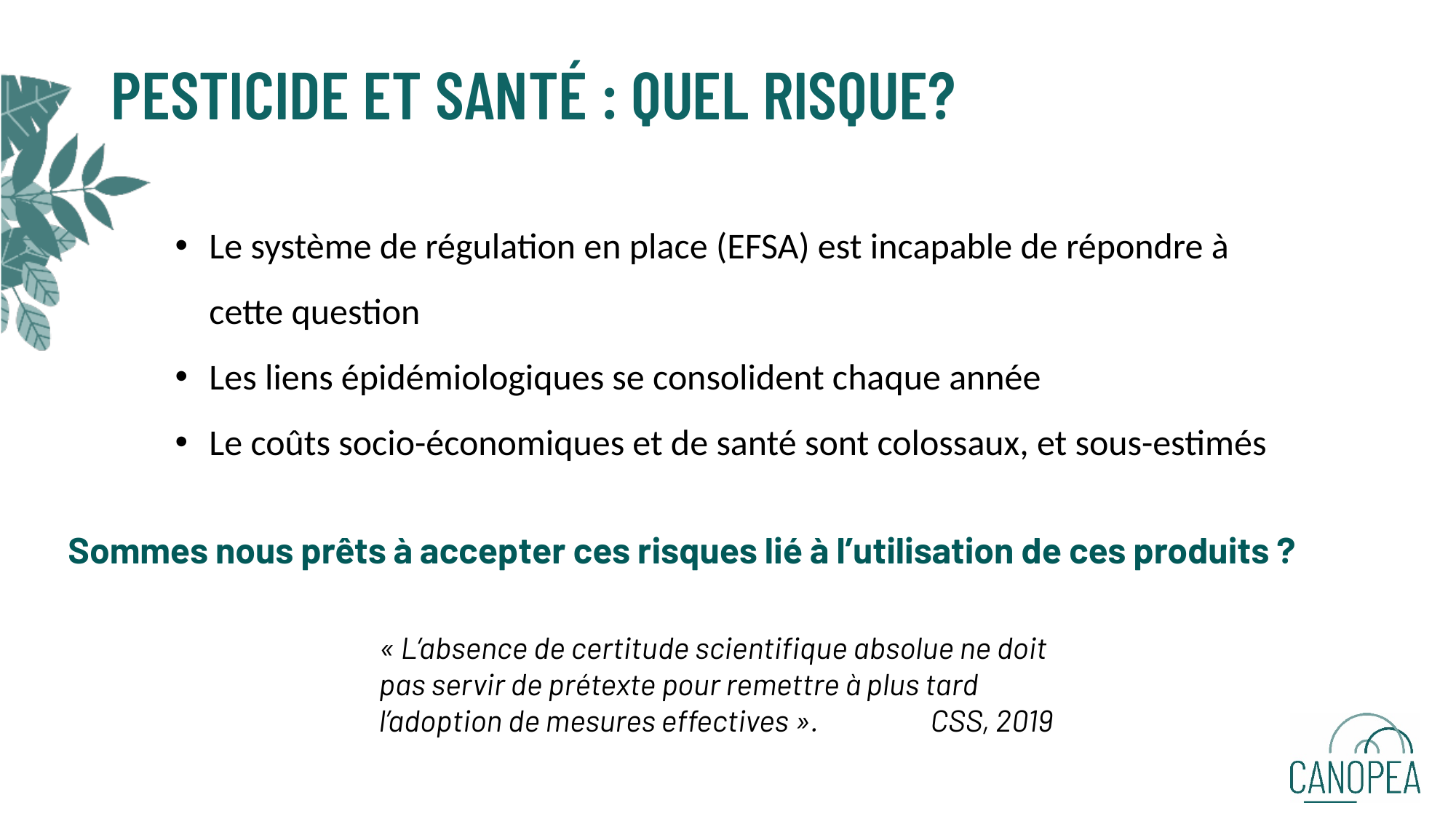

# Pesticide et santé : quel risque?
Le système de régulation en place (EFSA) est incapable de répondre à cette question
Les liens épidémiologiques se consolident chaque année
Le coûts socio-économiques et de santé sont colossaux, et sous-estimés

Sommes nous prêts à accepter ces risques lié à l’utilisation de ces produits ?
« L’absence de certitude scientifique absolue ne doit pas servir de prétexte pour remettre à plus tard l’adoption de mesures effectives ». 	 CSS, 2019